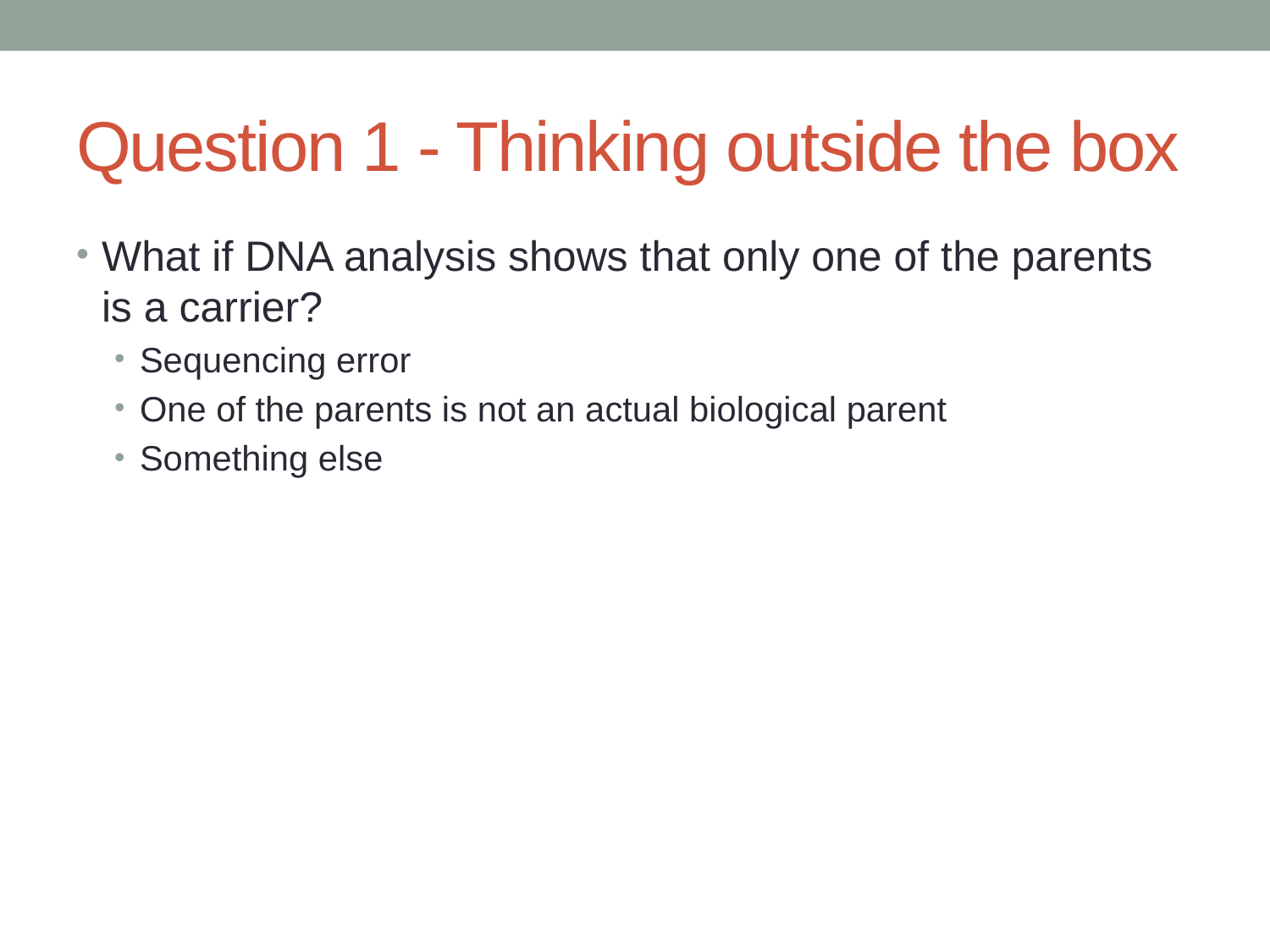

# Question 1 - Thinking outside the box
What if DNA analysis shows that only one of the parents is a carrier?
Sequencing error
One of the parents is not an actual biological parent
Something else